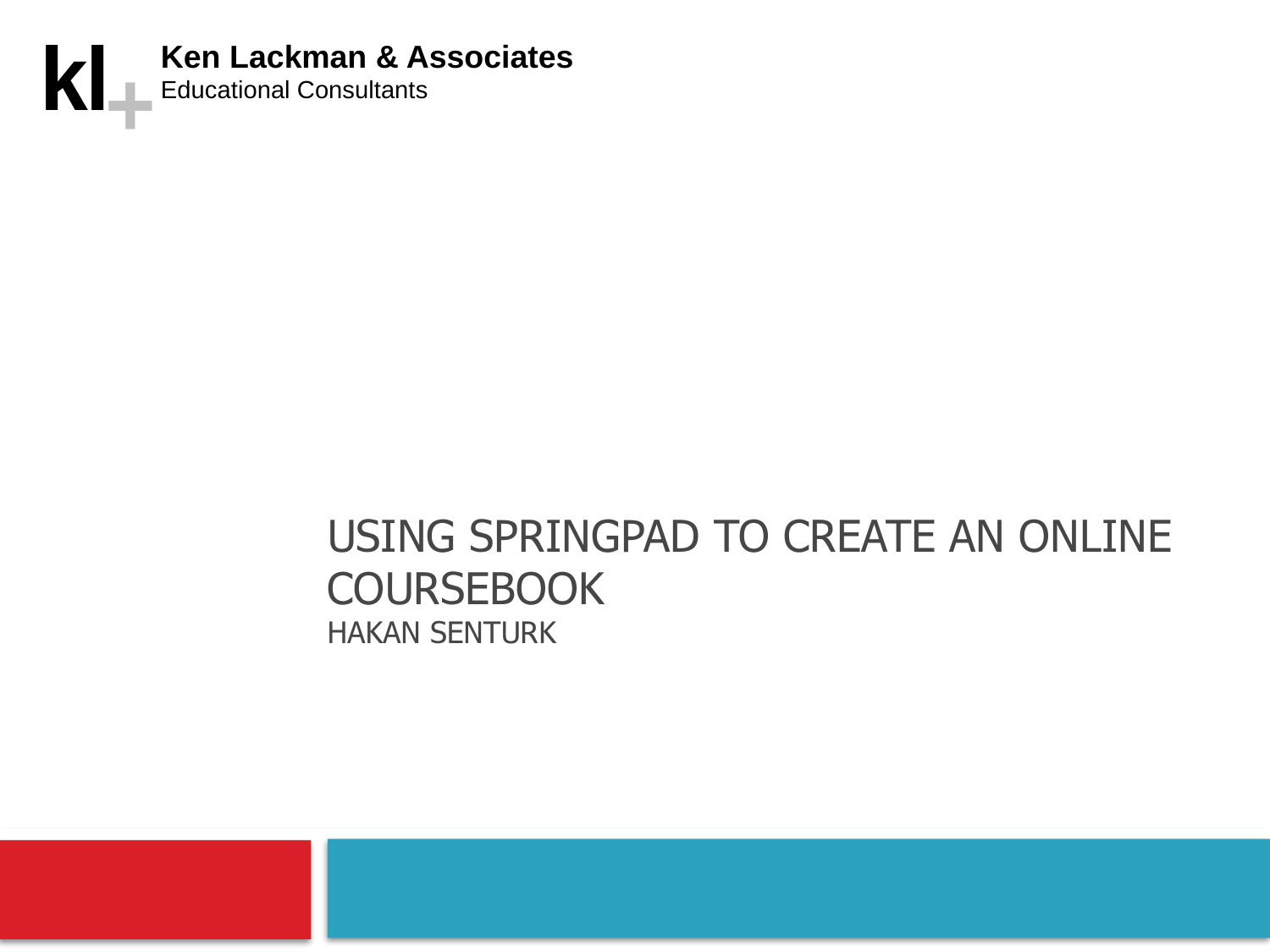

# Using Springpad to create an online coursebook hakan senturk